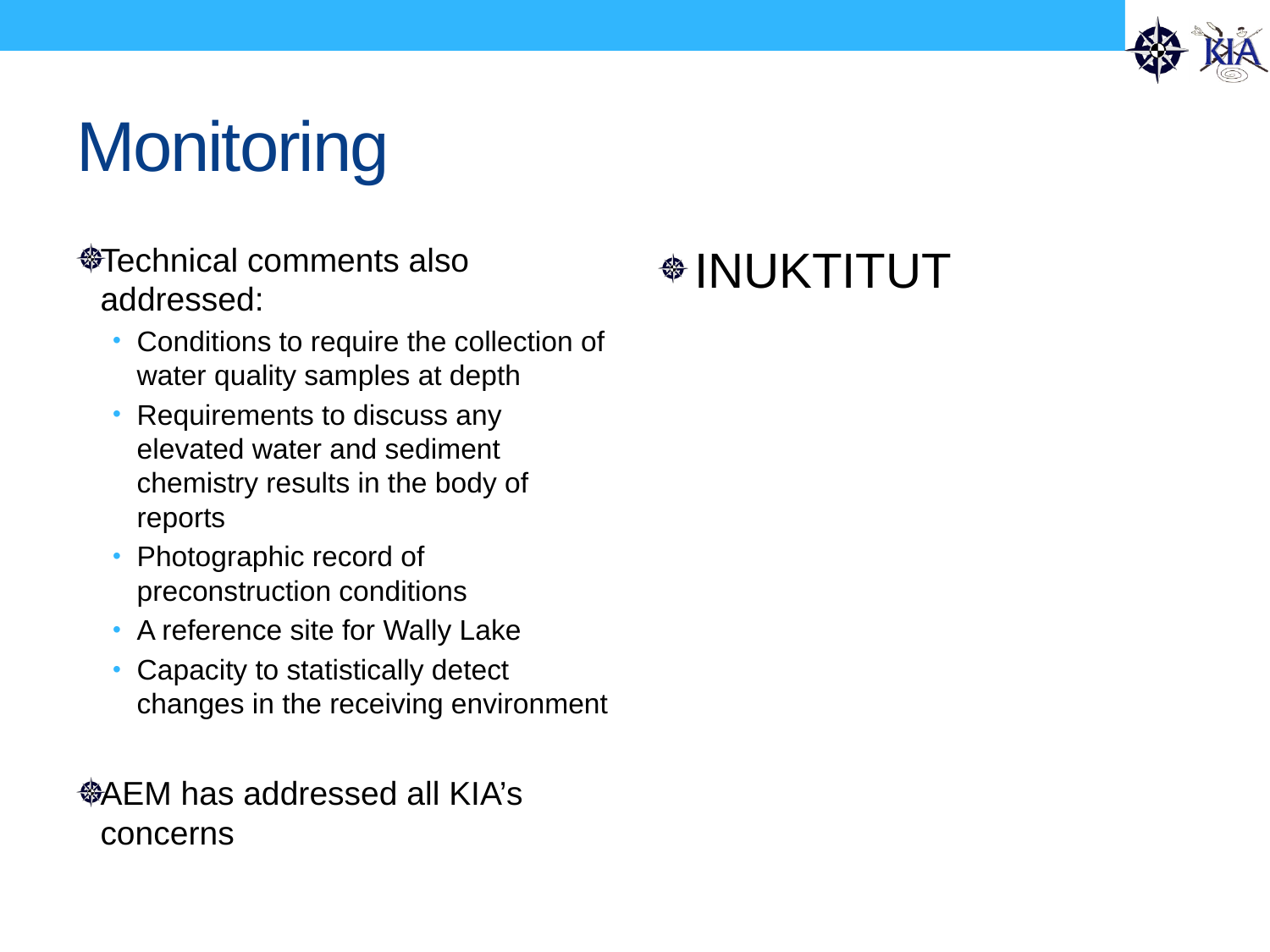

# Monitoring
Technical comments also addressed:
Conditions to require the collection of water quality samples at depth
Requirements to discuss any elevated water and sediment chemistry results in the body of reports
Photographic record of preconstruction conditions
A reference site for Wally Lake
Capacity to statistically detect changes in the receiving environment

AEM has addressed all KIA’s concerns

INUKTITUT